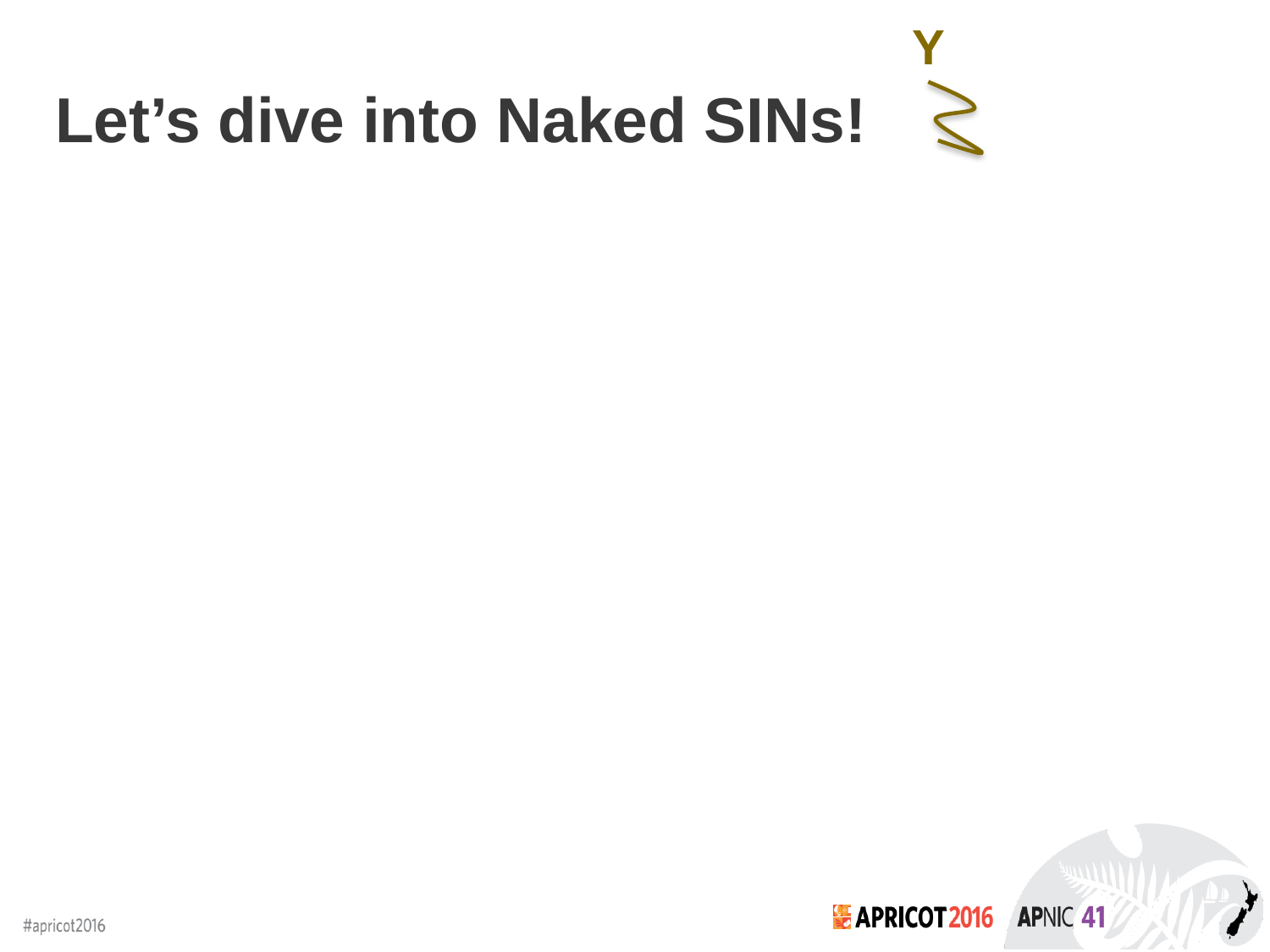

Y
# Let’s dive into Naked SINs!